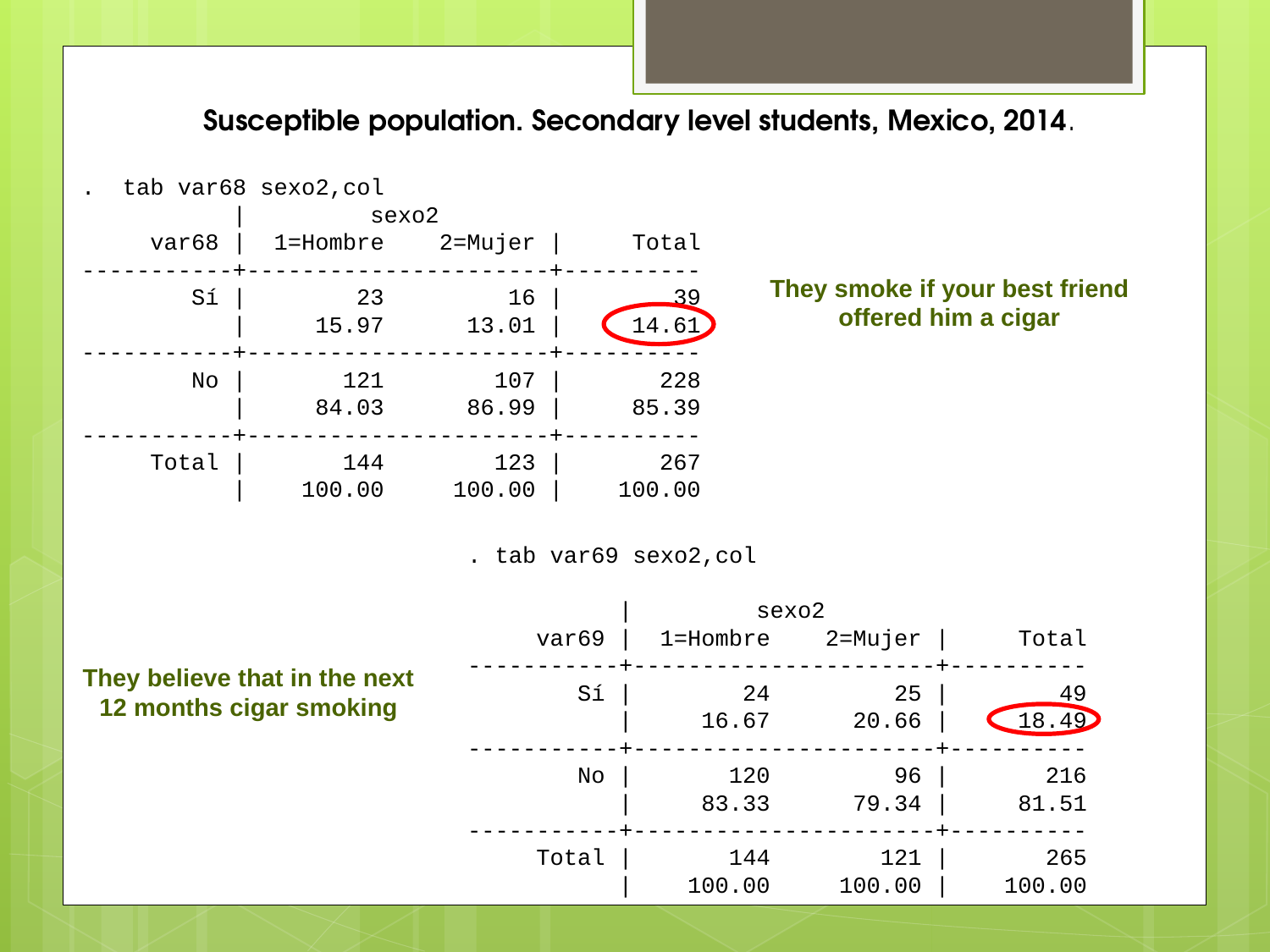

Susceptible population. Secondary level students, Mexico, 2014.

.  tab var68 sexo2,col
           |         sexo2
     var68 |  1=Hombre    2=Mujer |     Total
-----------+----------------------+----------
        Sí |        23         16 |        39
           |     15.97      13.01 |     14.61
-----------+----------------------+----------
        No |       121        107 |       228
           |     84.03      86.99 |     85.39
-----------+----------------------+----------
     Total |       144        123 |       267
           |    100.00     100.00 |    100.00
They smoke if your best friend
offered him a cigar

. tab var69 sexo2,col

           |         sexo2
     var69 |  1=Hombre    2=Mujer |     Total
-----------+----------------------+----------
        Sí |        24         25 |        49
           |     16.67      20.66 |     18.49
-----------+----------------------+----------
        No |       120         96 |       216
           |     83.33      79.34 |     81.51
-----------+----------------------+----------
     Total |       144        121 |       265
           |    100.00     100.00 |    100.00

They believe that in the next 12 months cigar smoking